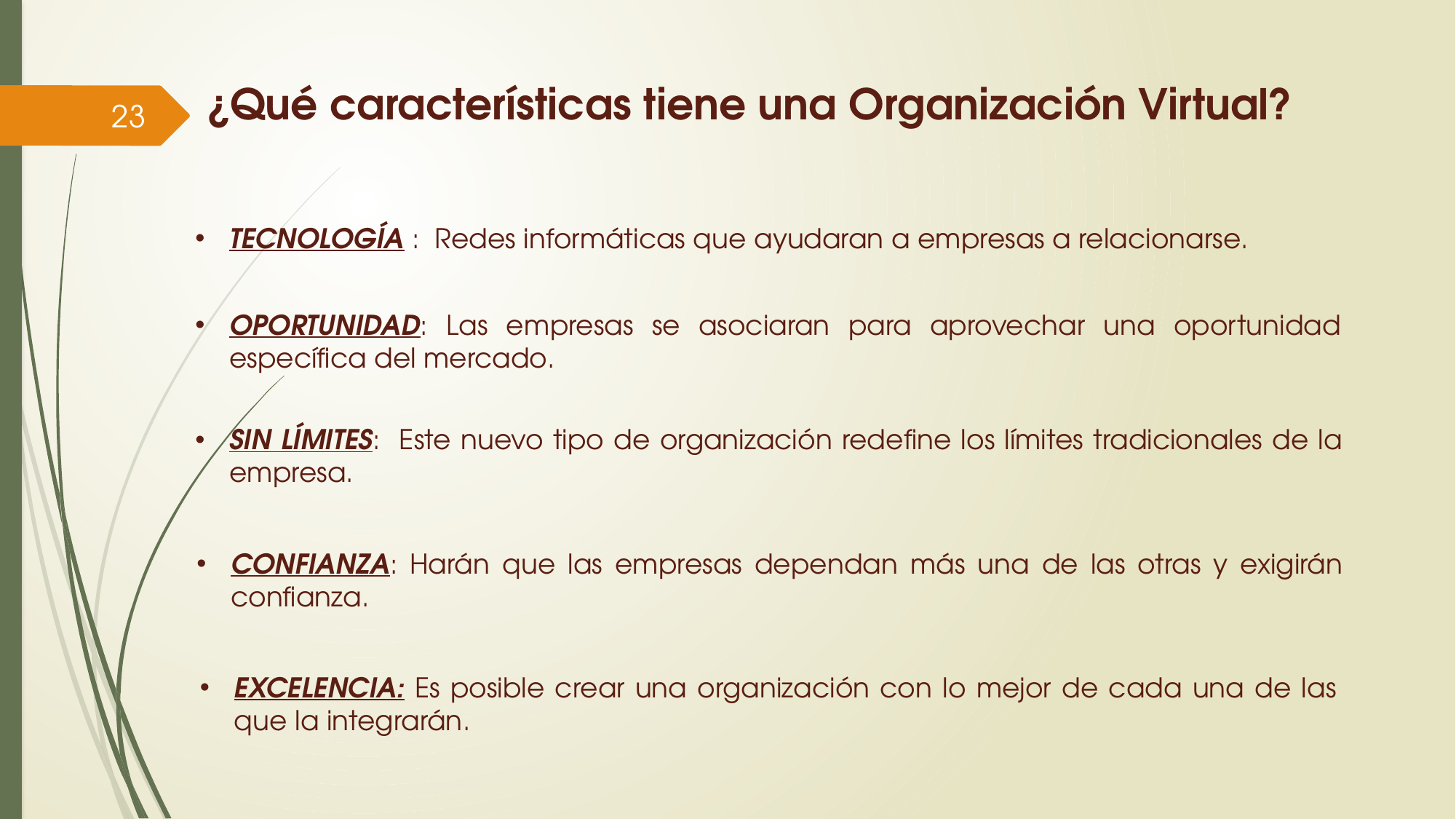

# ¿Qué características tiene una Organización Virtual?
23
TECNOLOGÍA :  Redes informáticas que ayudaran a empresas a relacionarse.
OPORTUNIDAD: Las empresas se asociaran para aprovechar una oportunidad específica del mercado.
SIN LÍMITES:  Este nuevo tipo de organización redefine los límites tradicionales de la empresa.
CONFIANZA: Harán que las empresas dependan más una de las otras y exigirán confianza.
EXCELENCIA: Es posible crear una organización con lo mejor de cada una de las que la integrarán.